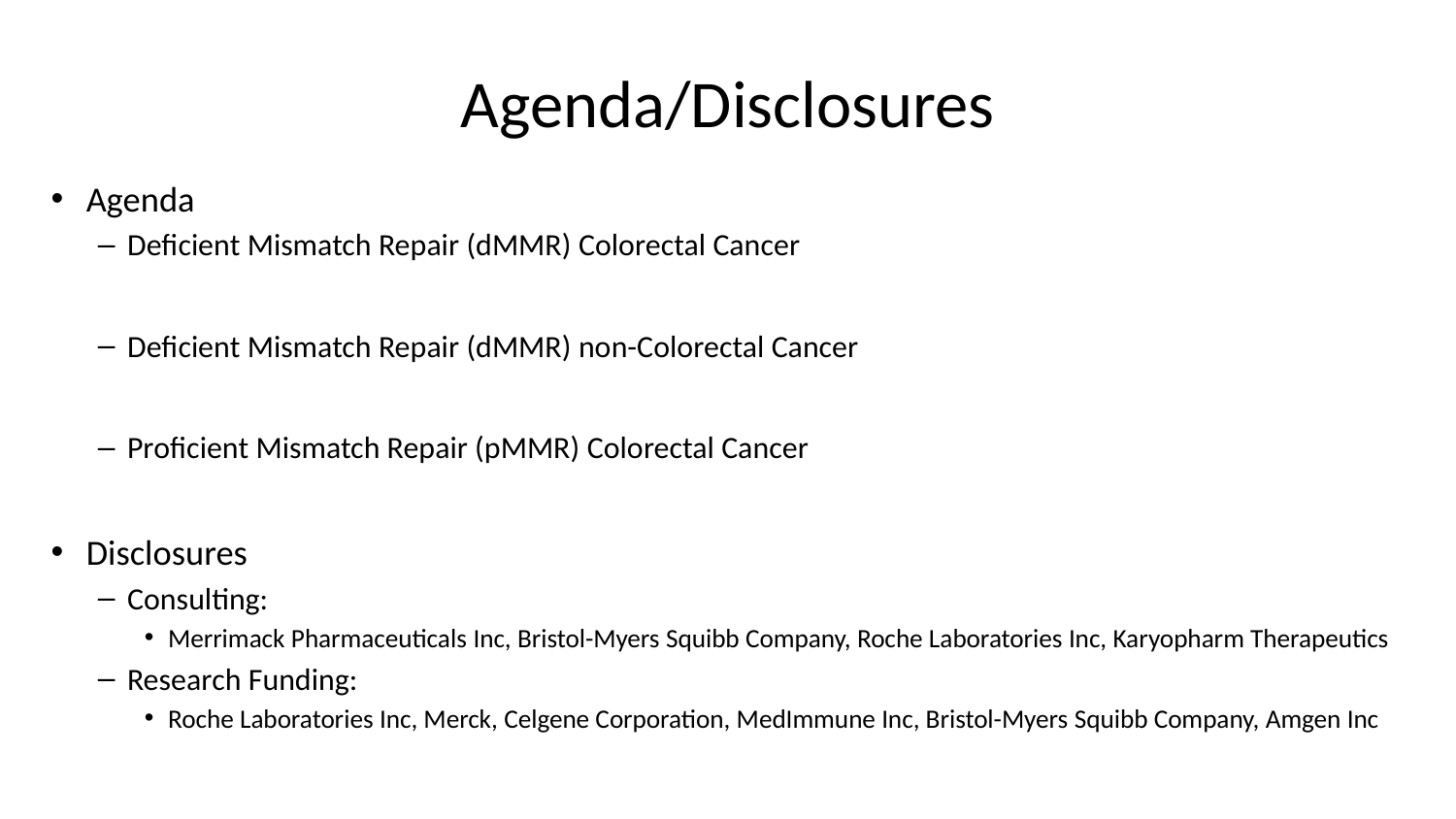

# Agenda/Disclosures
Agenda
Deficient Mismatch Repair (dMMR) Colorectal Cancer

Deficient Mismatch Repair (dMMR) non-Colorectal Cancer

Proficient Mismatch Repair (pMMR) Colorectal Cancer

Disclosures
Consulting:
Merrimack Pharmaceuticals Inc, Bristol-Myers Squibb Company, Roche Laboratories Inc, Karyopharm Therapeutics
Research Funding:
Roche Laboratories Inc, Merck, Celgene Corporation, MedImmune Inc, Bristol-Myers Squibb Company, Amgen Inc